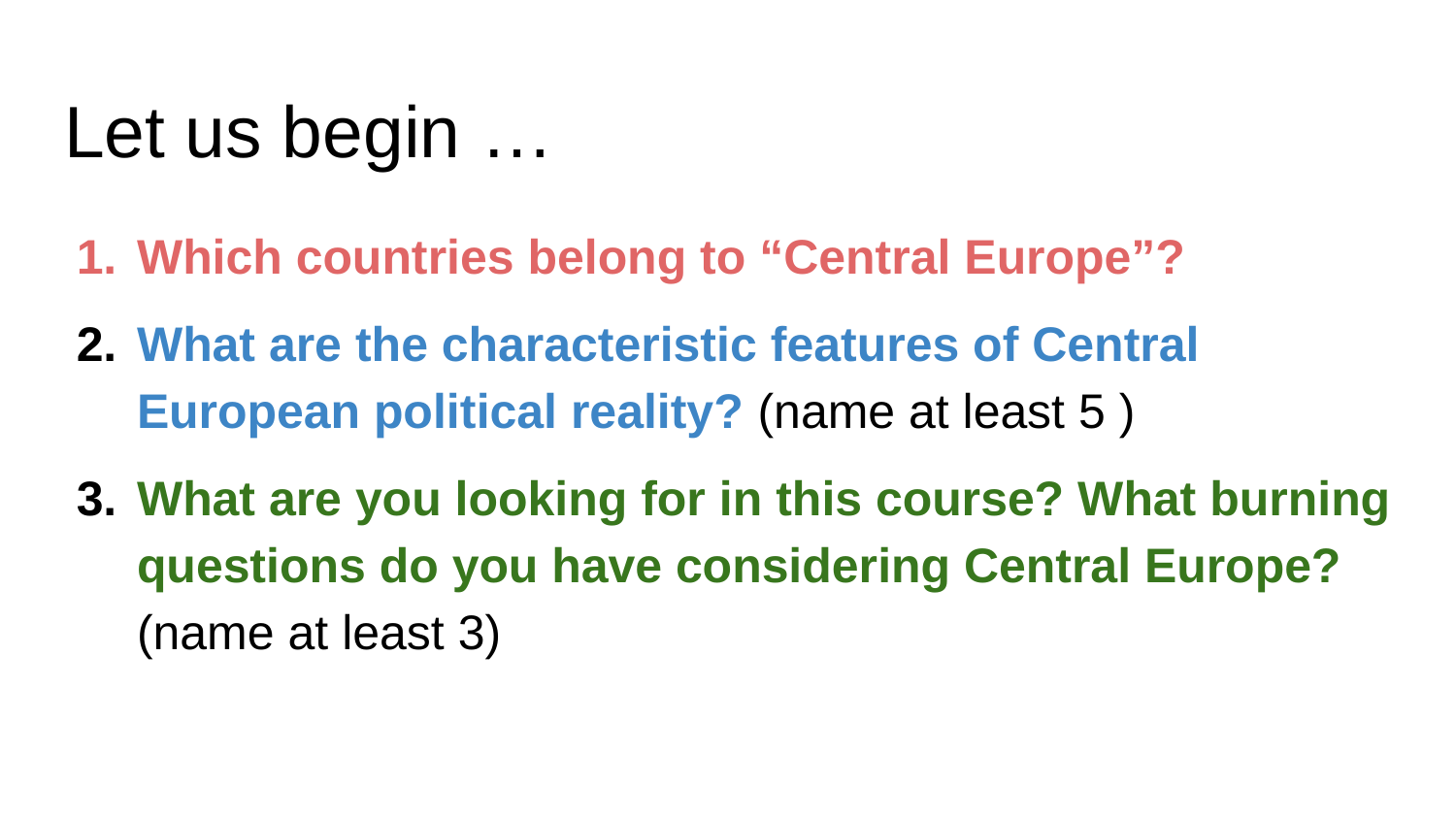

# Let us begin …
Which countries belong to “Central Europe”?
What are the characteristic features of Central European political reality? (name at least 5 )
What are you looking for in this course? What burning questions do you have considering Central Europe? (name at least 3)